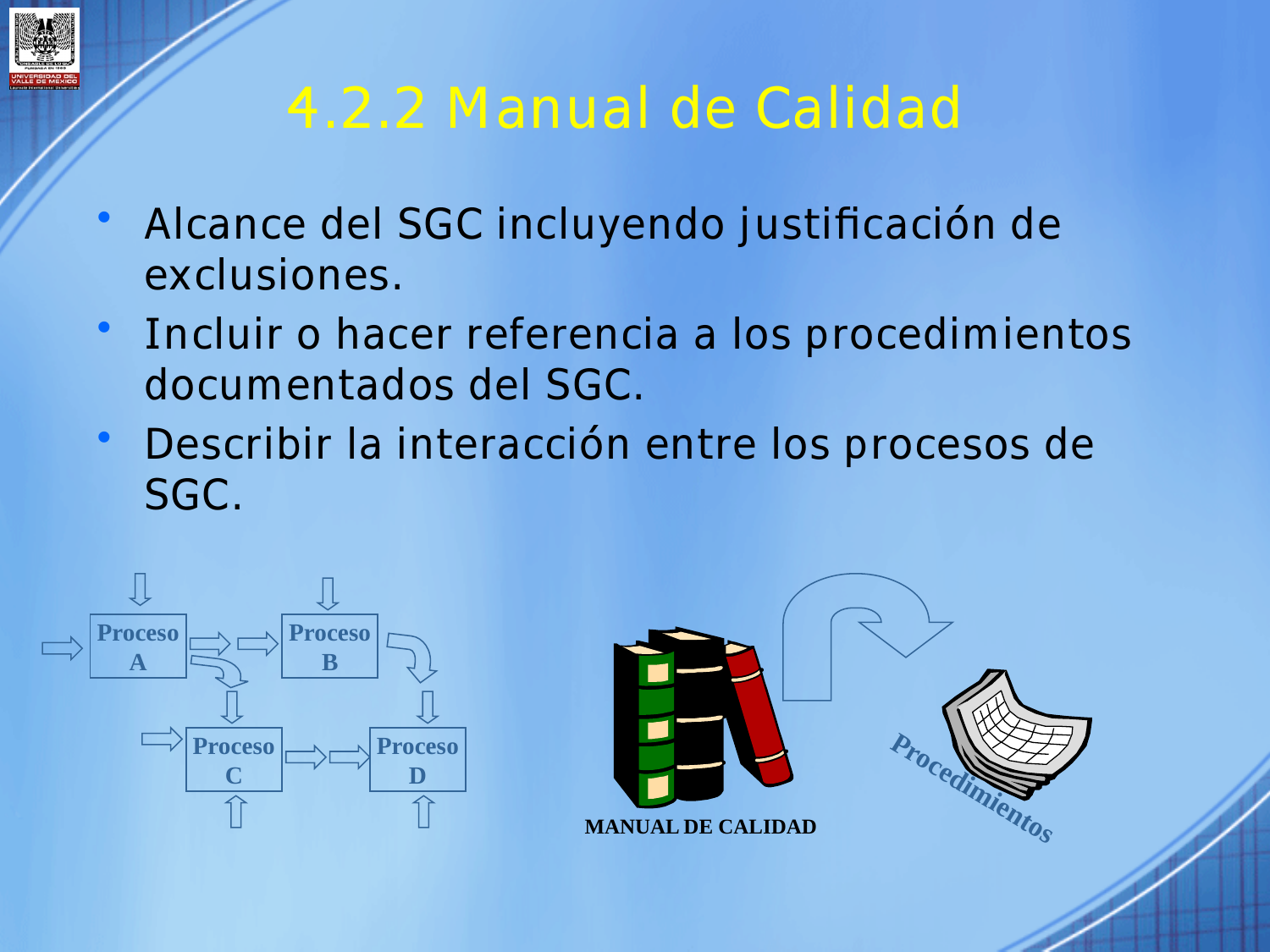

4.2.2 Manual de Calidad
Alcance del SGC incluyendo justificación de exclusiones.
Incluir o hacer referencia a los procedimientos documentados del SGC.
Describir la interacción entre los procesos de SGC.

Proceso
A
Proceso
B

Proceso
C
Proceso
D

Procedimientos
MANUAL DE CALIDAD